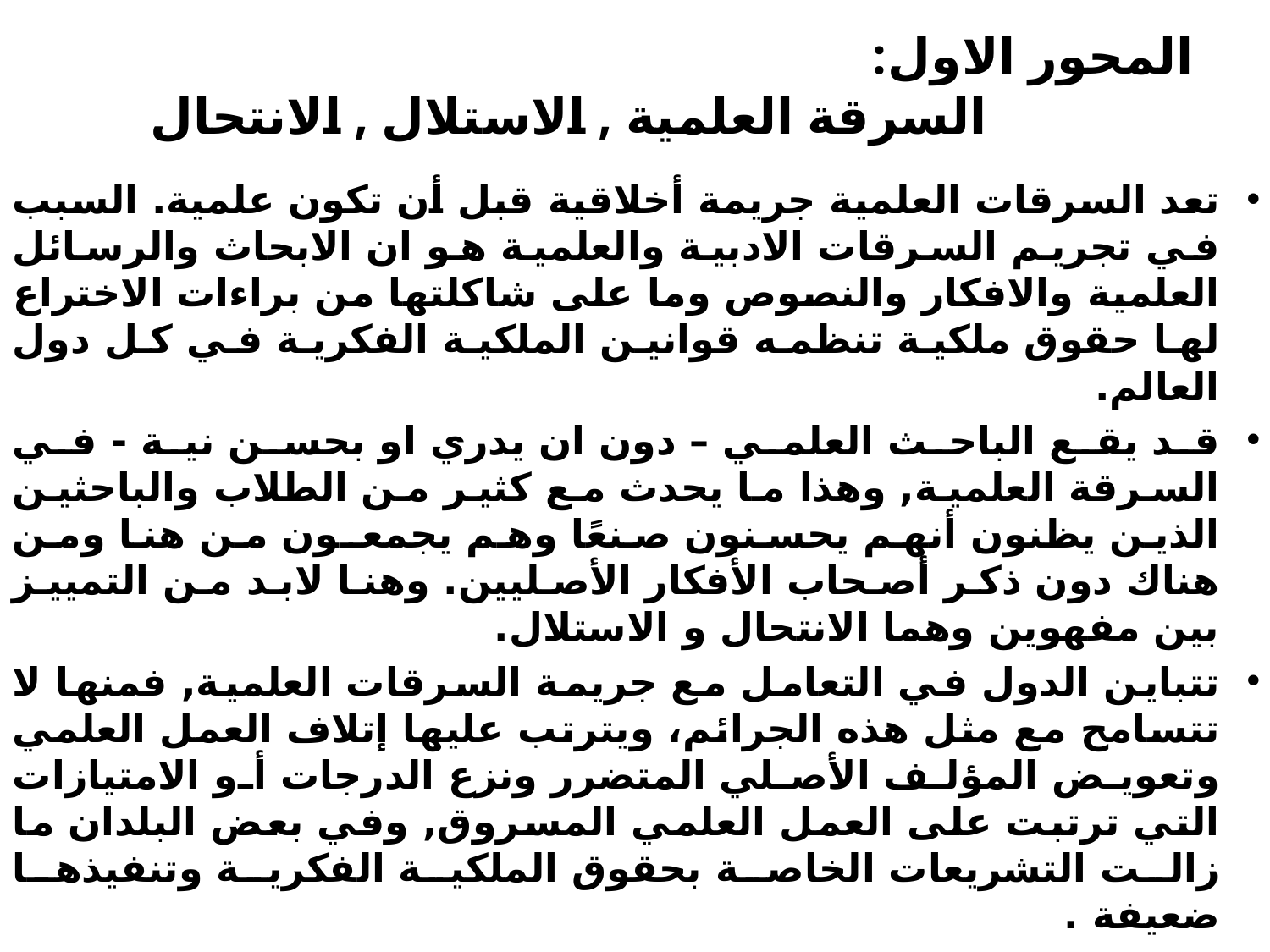

# المحور الاول: السرقة العلمية , الاستلال , الانتحال
تعد السرقات العلمية جريمة أخلاقية قبل أن تكون علمية. السبب في تجريم السرقات الادبية والعلمية هو ان الابحاث والرسائل العلمية والافكار والنصوص وما على شاكلتها من براءات الاختراع لها حقوق ملكية تنظمه قوانين الملكية الفكرية في كل دول العالم.
قد يقع الباحث العلمي – دون ان يدري او بحسن نية - في السرقة العلمية, وهذا ما يحدث مع كثير من الطلاب والباحثين الذين يظنون أنهم يحسنون صنعًا وهم يجمعـون من هنا ومن هناك دون ذكر أصحاب الأفكار الأصليين. وهنا لابد من التمييز بين مفهوين وهما الانتحال و الاستلال.
تتباين الدول في التعامل مع جريمة السرقات العلمية, فمنها لا تتسامح مع مثل هذه الجرائم، ويترتب عليها إتلاف العمل العلمي وتعويض المؤلف الأصلي المتضرر ونزع الدرجات أو الامتيازات التي ترتبت على العمل العلمي المسروق, وفي بعض البلدان ما زالت التشريعات الخاصة بحقوق الملكية الفكرية وتنفيذها ضعيفة .